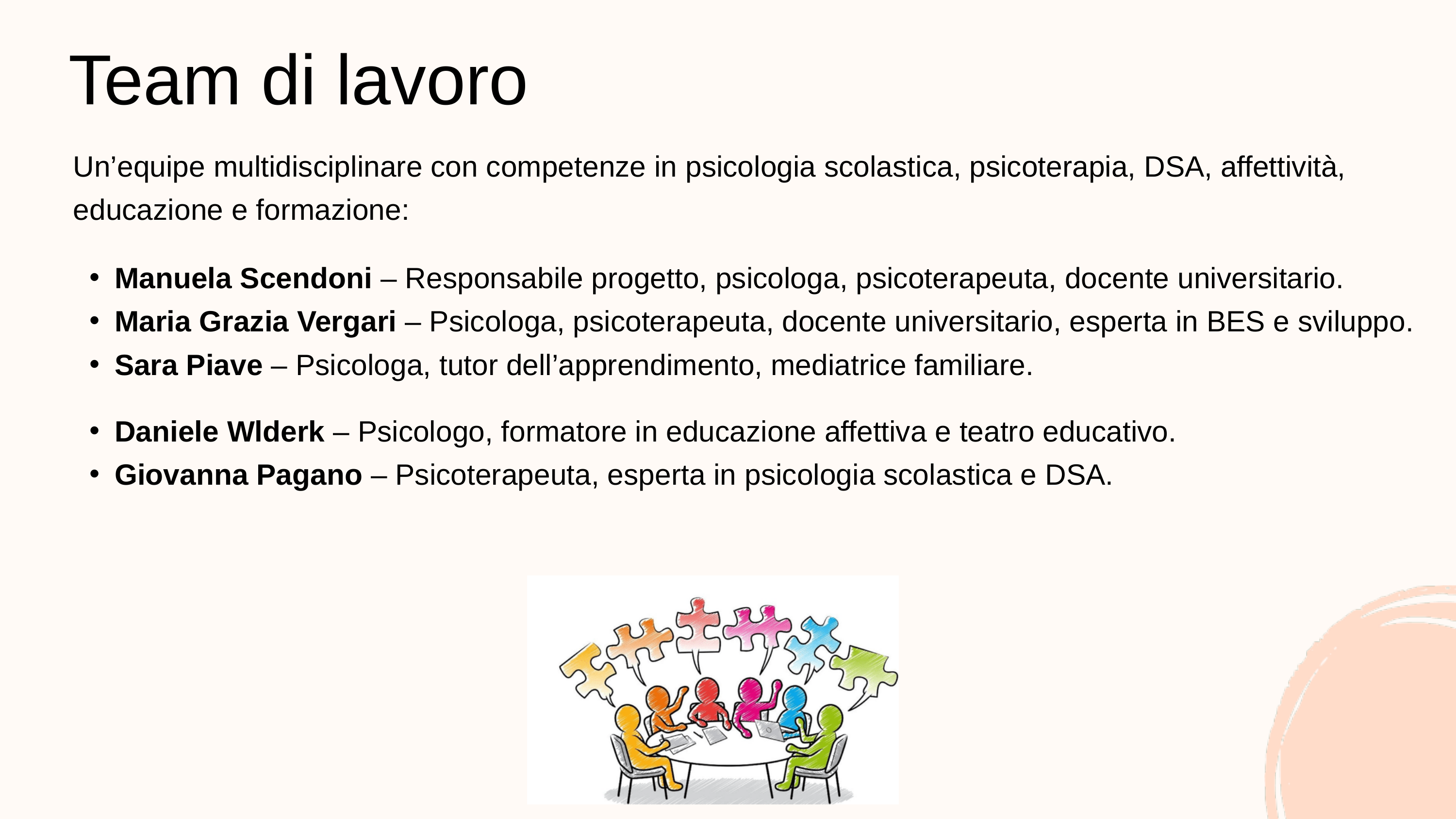

Team di lavoro
Un’equipe multidisciplinare con competenze in psicologia scolastica, psicoterapia, DSA, affettività, educazione e formazione:
Manuela Scendoni – Responsabile progetto, psicologa, psicoterapeuta, docente universitario.
Maria Grazia Vergari – Psicologa, psicoterapeuta, docente universitario, esperta in BES e sviluppo.
Sara Piave – Psicologa, tutor dell’apprendimento, mediatrice familiare.
Daniele Wlderk – Psicologo, formatore in educazione affettiva e teatro educativo.
Giovanna Pagano – Psicoterapeuta, esperta in psicologia scolastica e DSA.